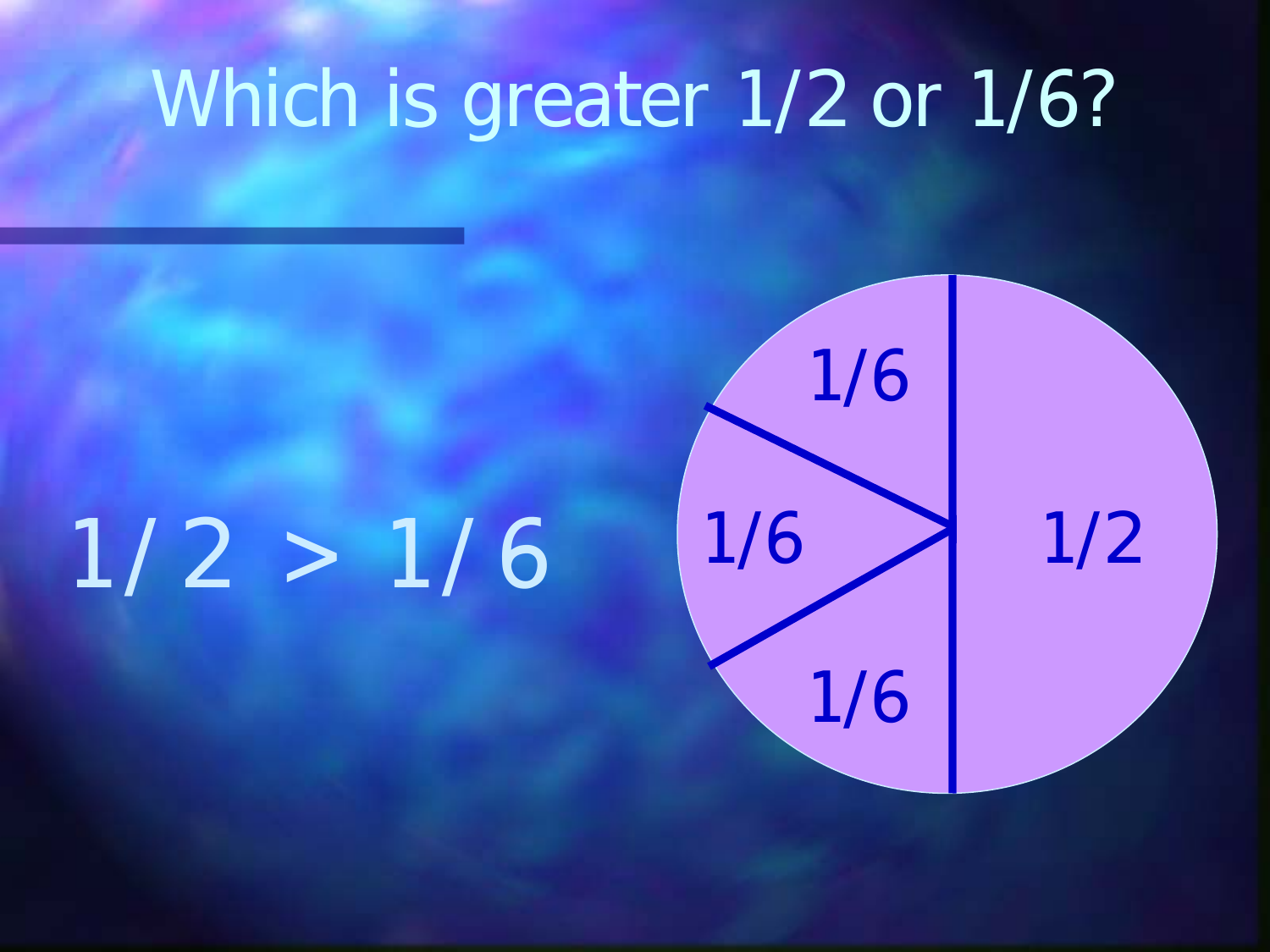

# Which is greater 1/2 or 1/6?

1/6

1/2
>
1/6
1/6

1/2

1/6